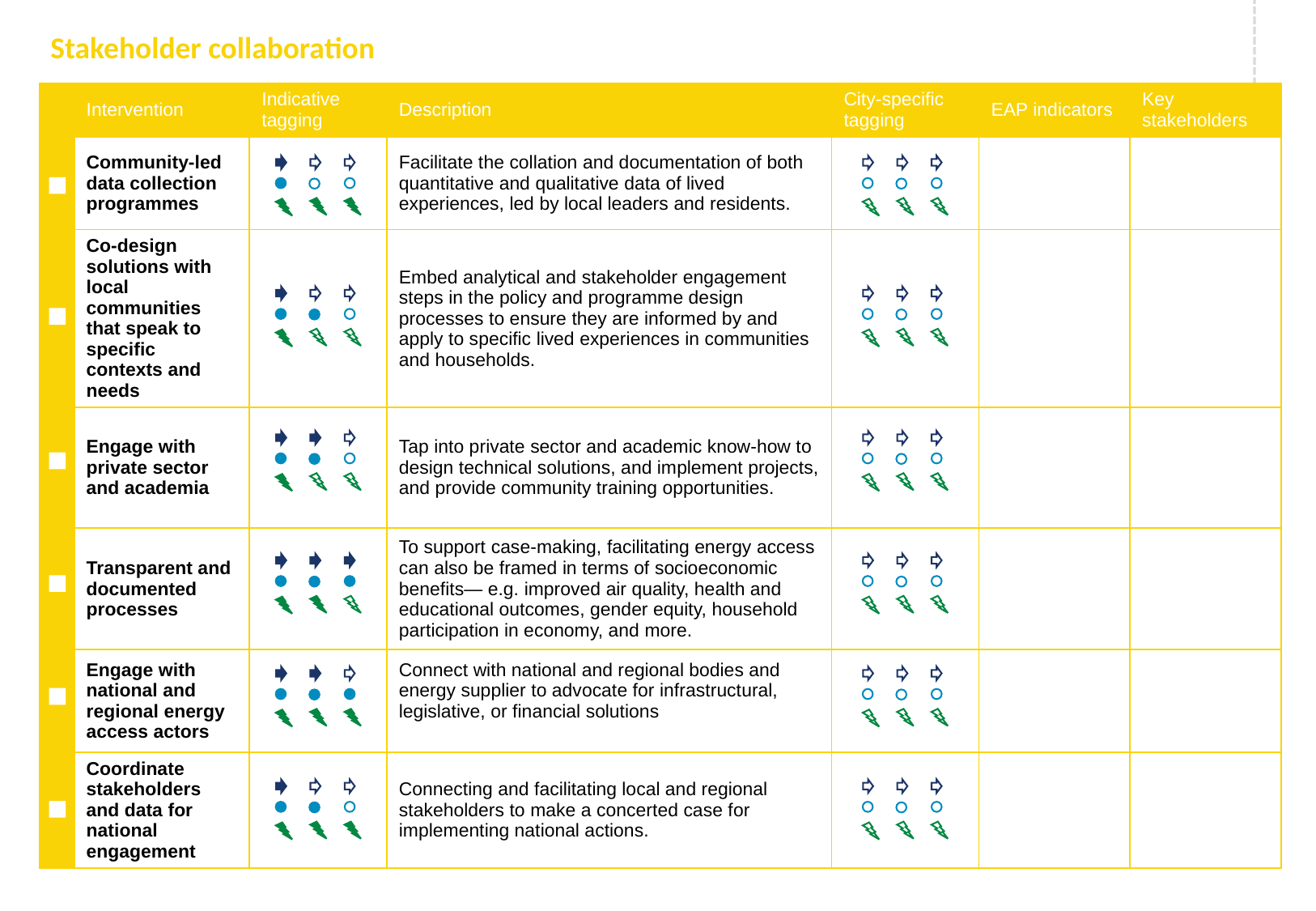

Stakeholder collaboration
|  | Intervention | Indicative tagging | Description | City-specific tagging | EAP indicators | Key stakeholders |
| --- | --- | --- | --- | --- | --- | --- |
|  | Community-led data collection programmes |  | Facilitate the collation and documentation of both quantitative and qualitative data of lived experiences, led by local leaders and residents. |  |  |  |
|  | Co-design solutions with local communities that speak to specific contexts and needs |  | Embed analytical and stakeholder engagement steps in the policy and programme design processes to ensure they are informed by and apply to specific lived experiences in communities and households. |  |  |  |
|  | Engage with private sector and academia |  | Tap into private sector and academic know-how to design technical solutions, and implement projects, and provide community training opportunities. |  |  |  |
|  | Transparent and documented processes |  | To support case-making, facilitating energy access can also be framed in terms of socioeconomic benefits— e.g. improved air quality, health and educational outcomes, gender equity, household participation in economy, and more. |  |  |  |
|  | Engage with national and regional energy access actors |  | Connect with national and regional bodies and energy supplier to advocate for infrastructural, legislative, or financial solutions |  |  |  |
|  | Coordinate stakeholders and data for national engagement |  | Connecting and facilitating local and regional stakeholders to make a concerted case for implementing national actions. |  |  |  |